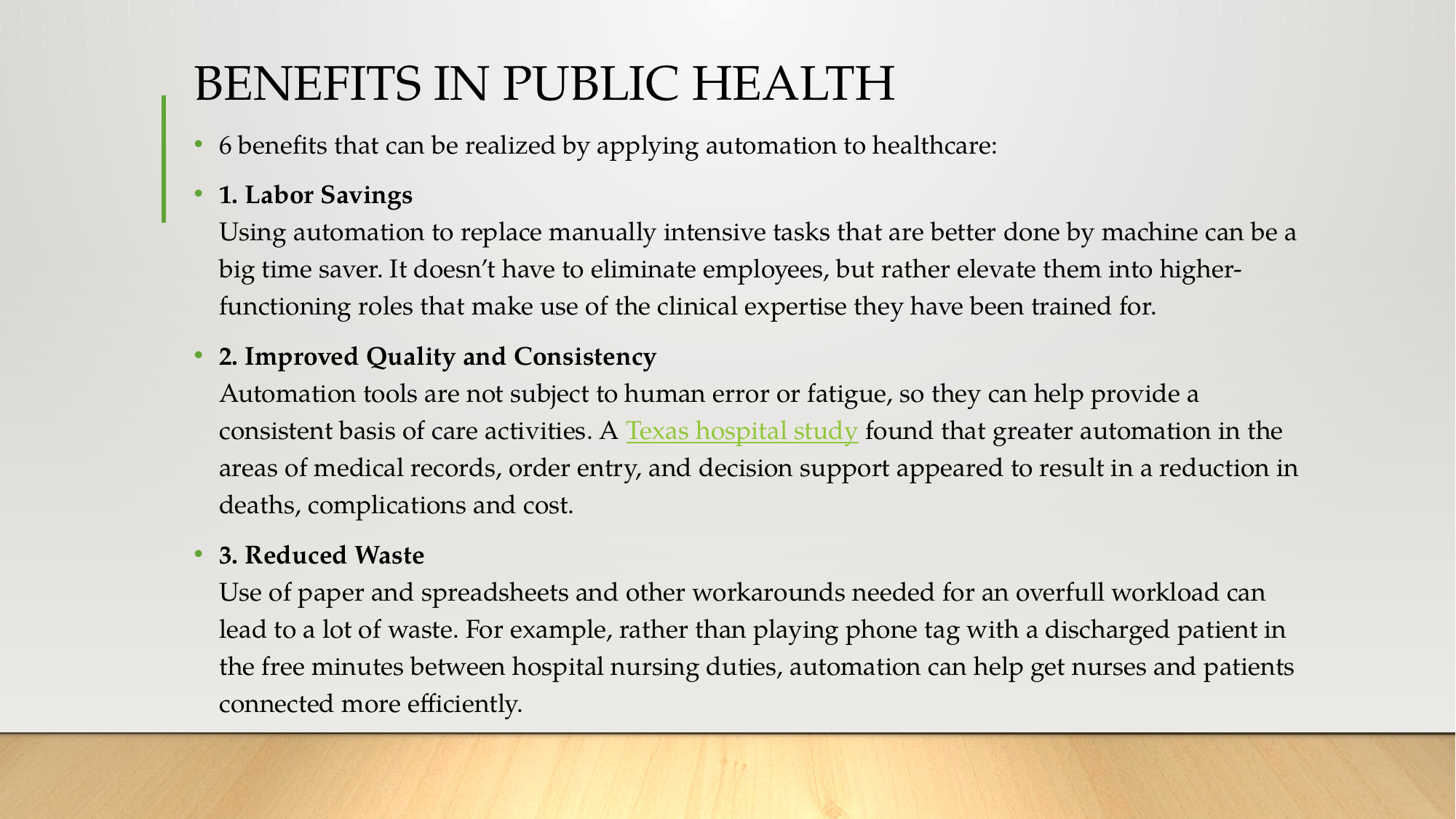

# BENEFITS IN PUBLIC HEALTH
6 benefits that can be realized by applying automation to healthcare:
1. Labor Savings
Using automation to replace manually intensive tasks that are better done by machine can be a big time saver. It doesn’t have to eliminate employees, but rather elevate them into higher-functioning roles that make use of the clinical expertise they have been trained for.
2. Improved Quality and Consistency
Automation tools are not subject to human error or fatigue, so they can help provide a consistent basis of care activities. A Texas hospital study found that greater automation in the areas of medical records, order entry, and decision support appeared to result in a reduction in deaths, complications and cost.
3. Reduced Waste
Use of paper and spreadsheets and other workarounds needed for an overfull workload can lead to a lot of waste. For example, rather than playing phone tag with a discharged patient in the free minutes between hospital nursing duties, automation can help get nurses and patients connected more efficiently.